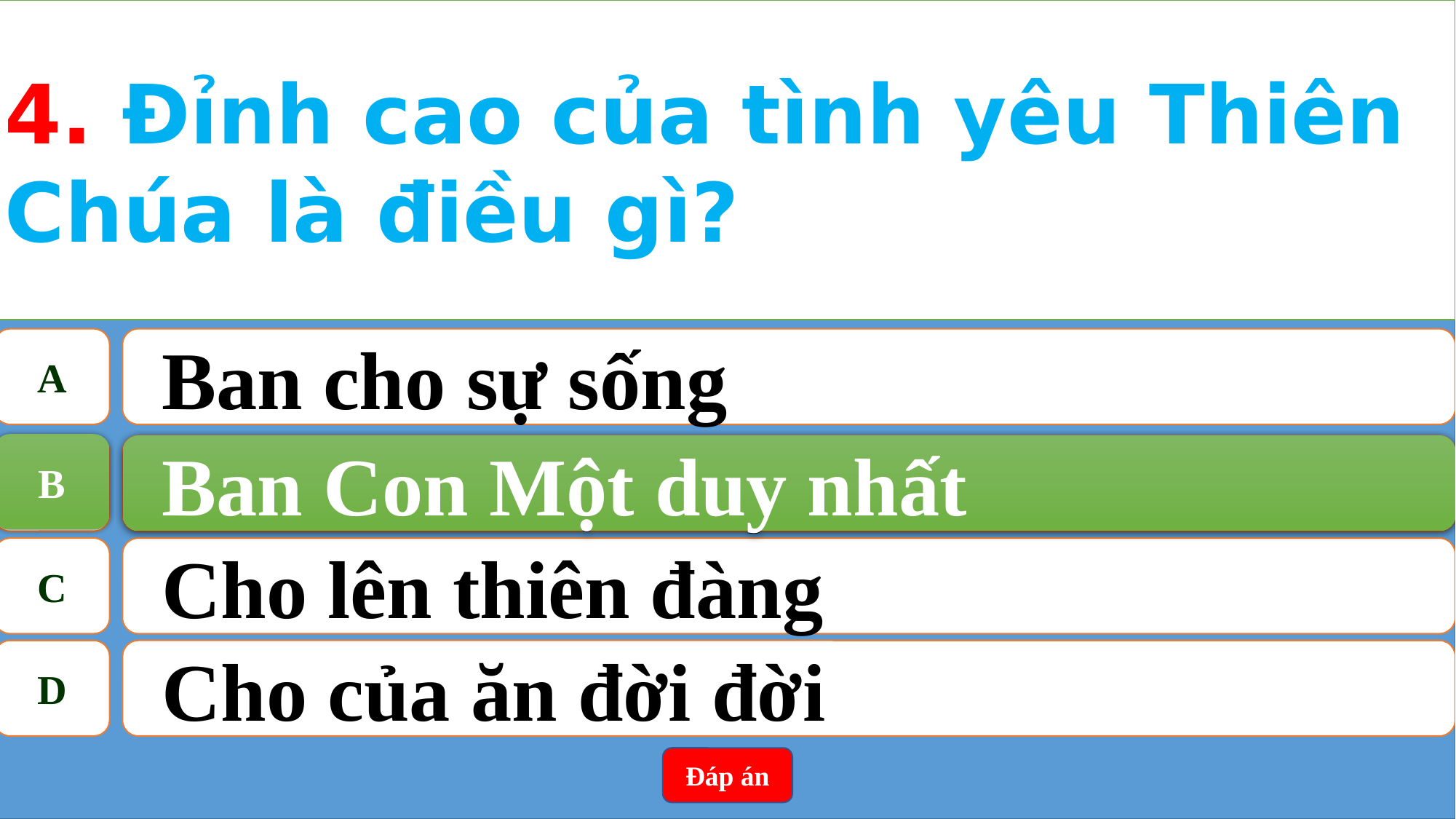

4. Đỉnh cao của tình yêu Thiên Chúa là điều gì?
A
Ban cho sự sống
B
Ban Con Một duy nhất
B
Ban Con Một duy nhất
C
Cho lên thiên đàng
D
Cho của ăn đời đời
Đáp án